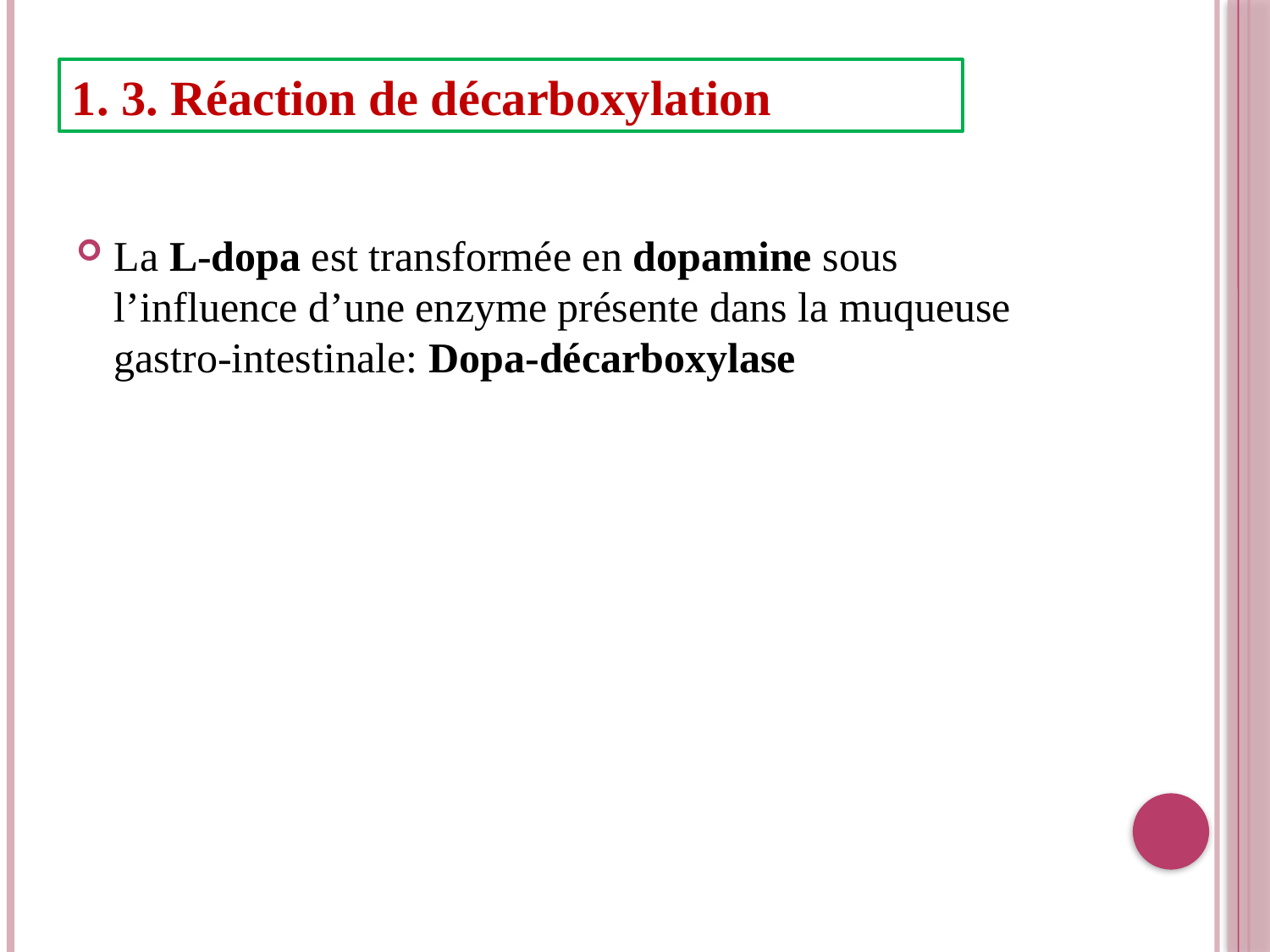

1. 3. Réaction de décarboxylation
La L-dopa est transformée en dopamine sous l’influence d’une enzyme présente dans la muqueuse gastro-intestinale: Dopa-décarboxylase